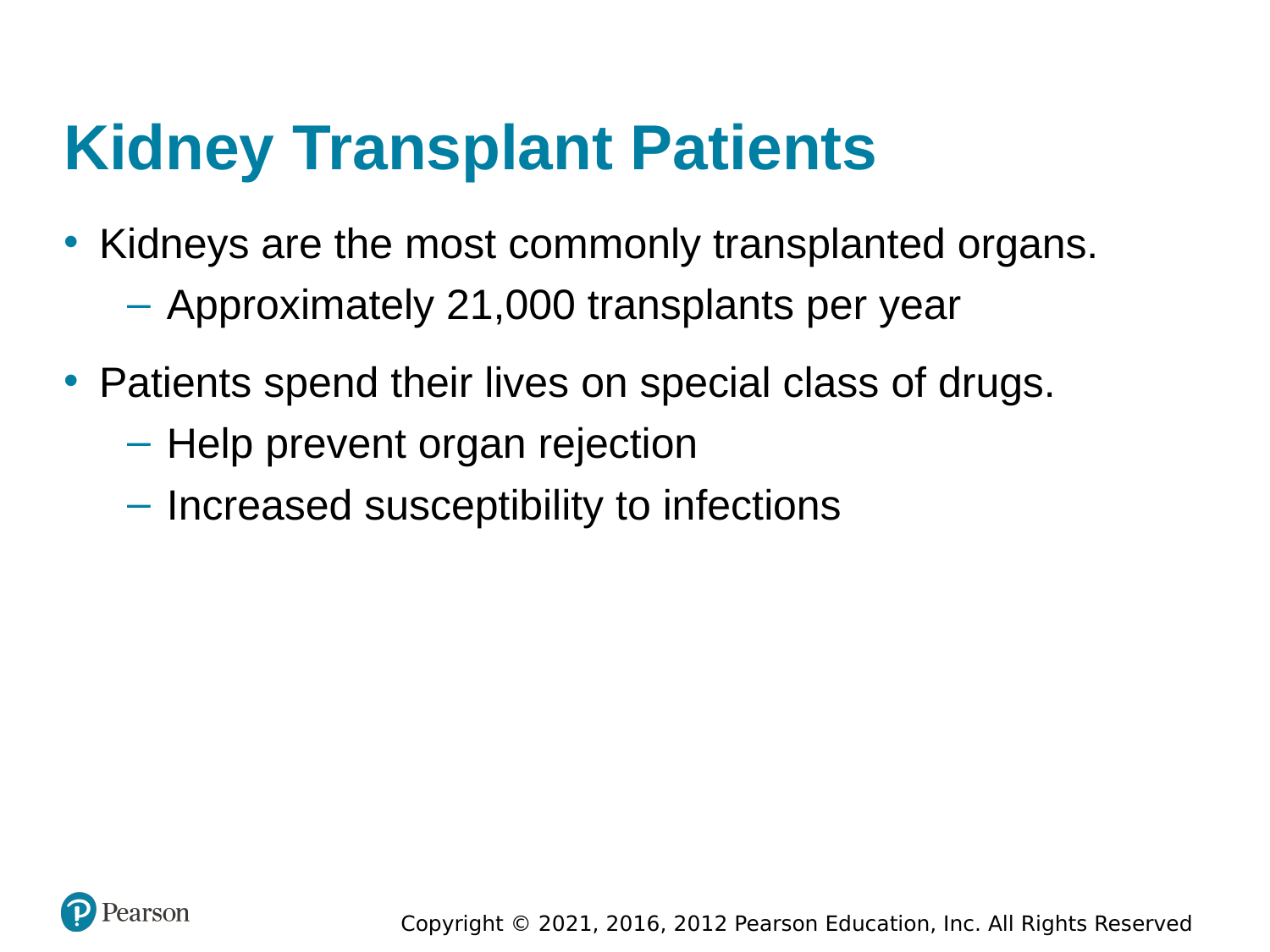

# Kidney Transplant Patients
Kidneys are the most commonly transplanted organs.
Approximately 21,000 transplants per year
Patients spend their lives on special class of drugs.
Help prevent organ rejection
Increased susceptibility to infections